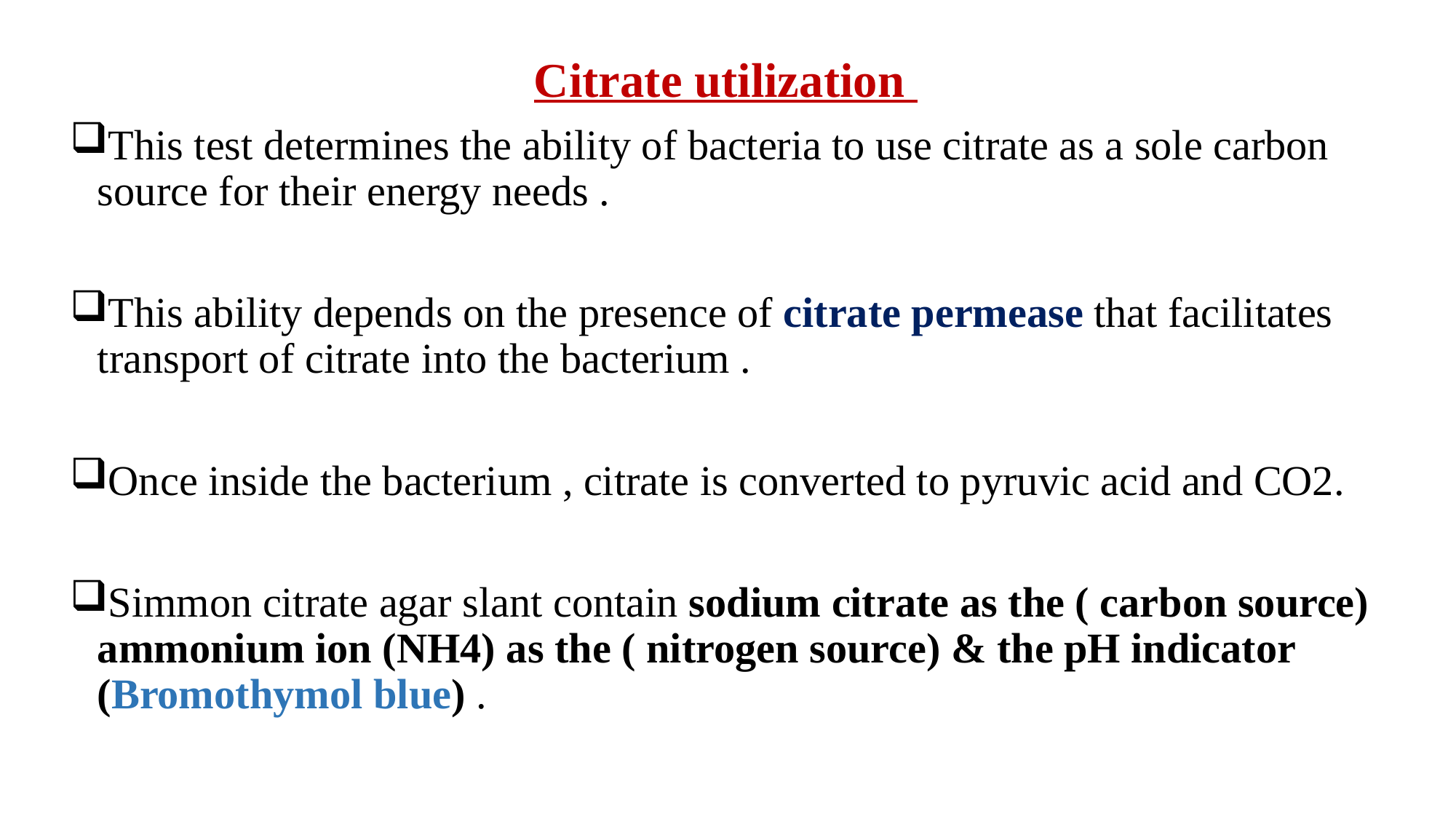

Citrate utilization
This test determines the ability of bacteria to use citrate as a sole carbon source for their energy needs .

This ability depends on the presence of citrate permease that facilitates transport of citrate into the bacterium .

Once inside the bacterium , citrate is converted to pyruvic acid and CO2.

Simmon citrate agar slant contain sodium citrate as the ( carbon source) ammonium ion (NH4) as the ( nitrogen source) & the pH indicator (Bromothymol blue) .